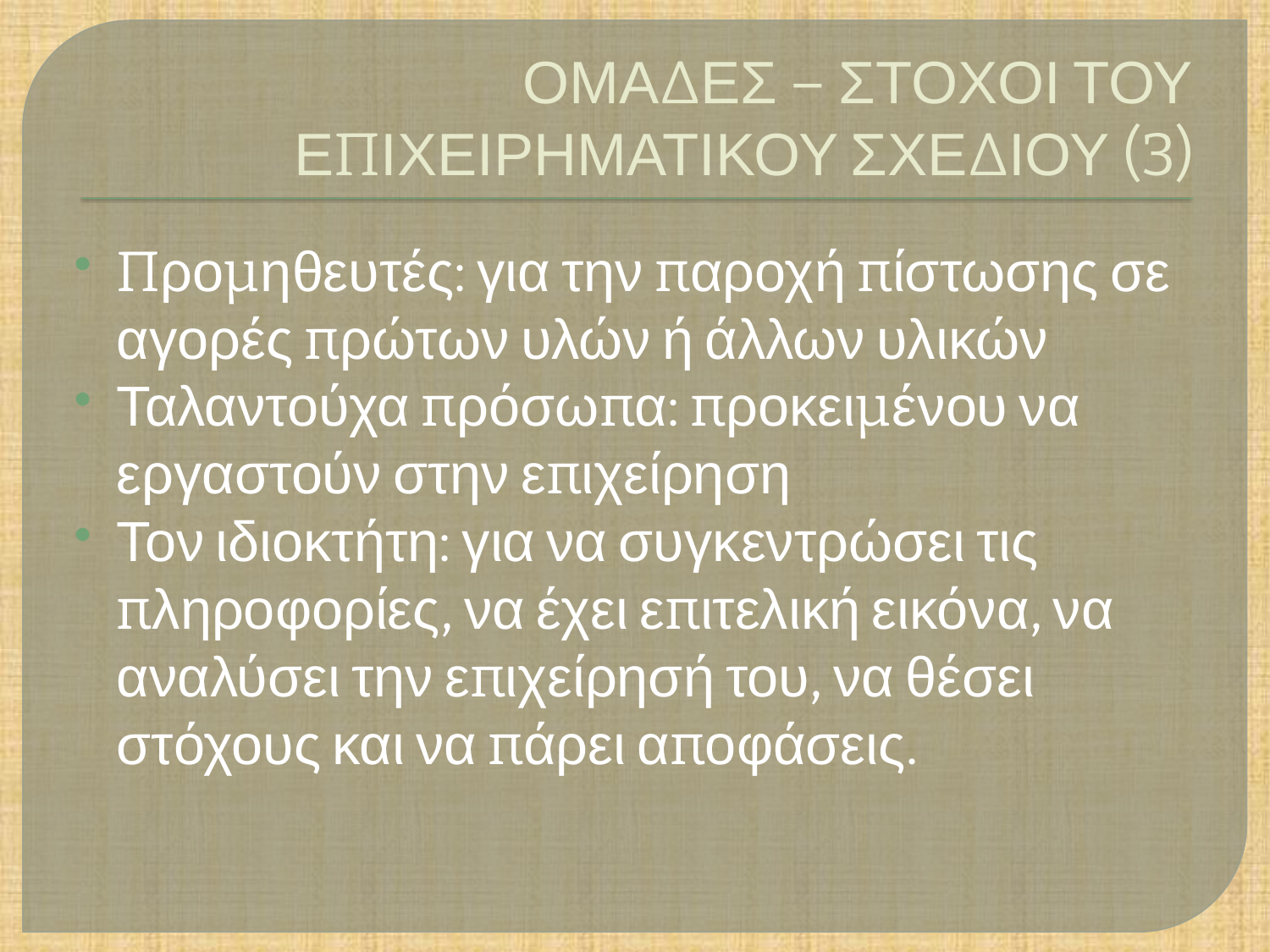

# ΟΜΑΔΕΣ – ΣΤΟΧΟΙ ΤΟΥ ΕΠΙΧΕΙΡΗΜΑΤΙΚΟΥ ΣΧΕΔΙΟΥ (3)
Προμηθευτές: για την παροχή πίστωσης σε αγορές πρώτων υλών ή άλλων υλικών
Ταλαντούχα πρόσωπα: προκειμένου να εργαστούν στην επιχείρηση
Τον ιδιοκτήτη: για να συγκεντρώσει τις πληροφορίες, να έχει επιτελική εικόνα, να αναλύσει την επιχείρησή του, να θέσει στόχους και να πάρει αποφάσεις.